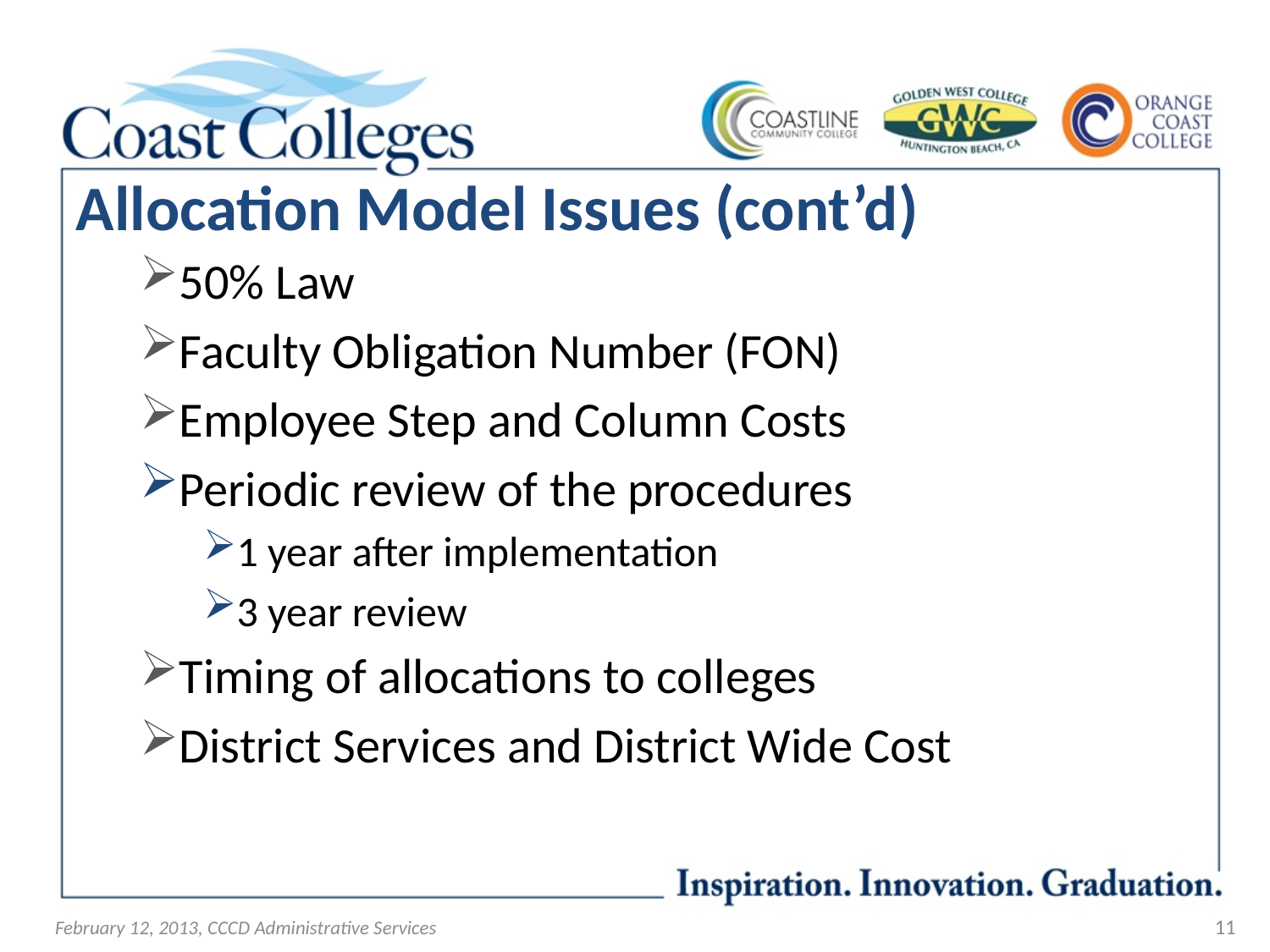

# Allocation Model Issues (cont’d)
50% Law
Faculty Obligation Number (FON)
Employee Step and Column Costs
Periodic review of the procedures
1 year after implementation
3 year review
Timing of allocations to colleges
District Services and District Wide Cost

February 12, 2013, CCCD Administrative Services
11